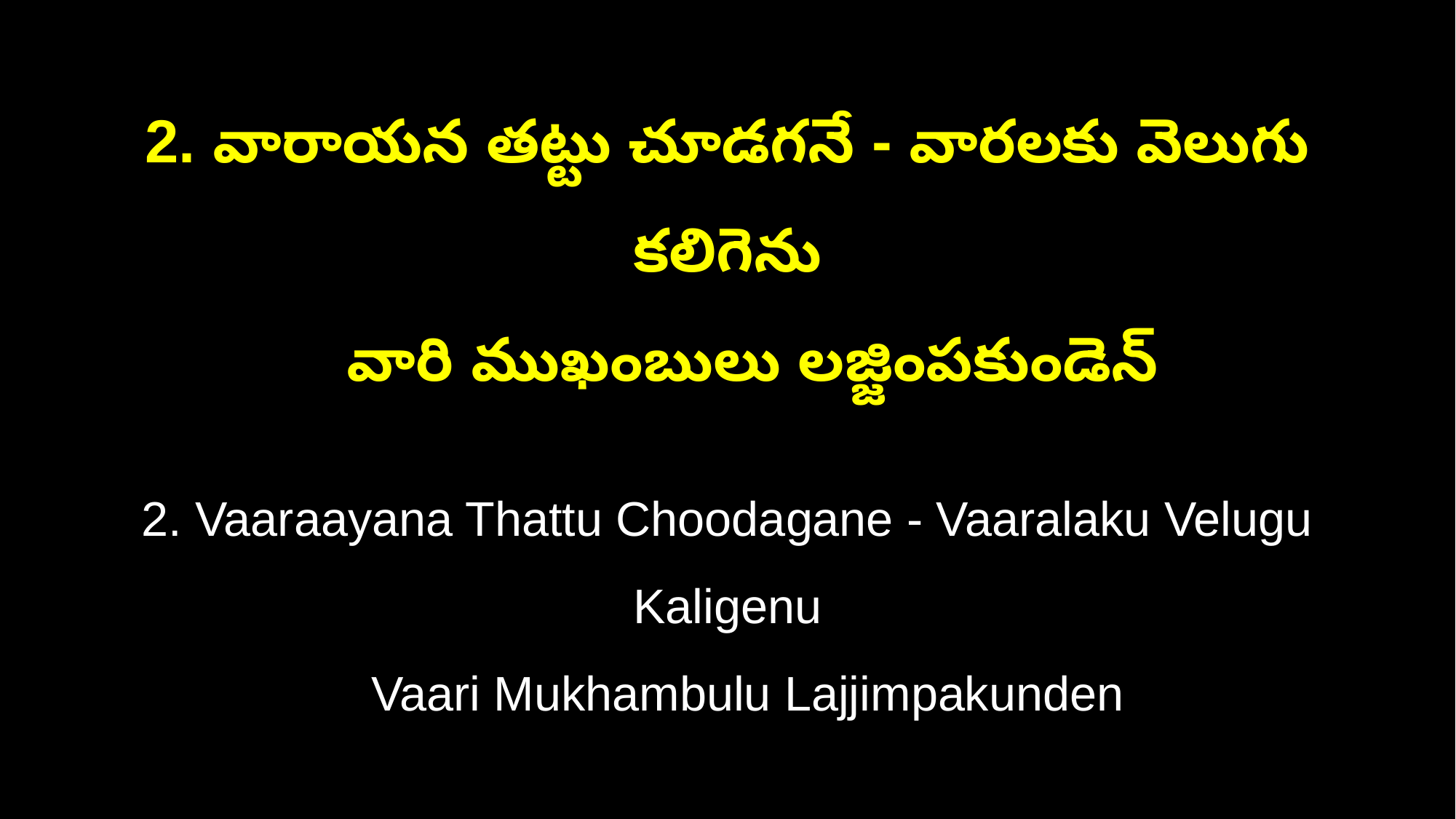

2. వారాయన తట్టు చూడగనే - వారలకు వెలుగు కలిగెను
   వారి ముఖంబులు లజ్జింపకుండెన్
2. Vaaraayana Thattu Choodagane - Vaaralaku Velugu Kaligenu
   Vaari Mukhambulu Lajjimpakunden